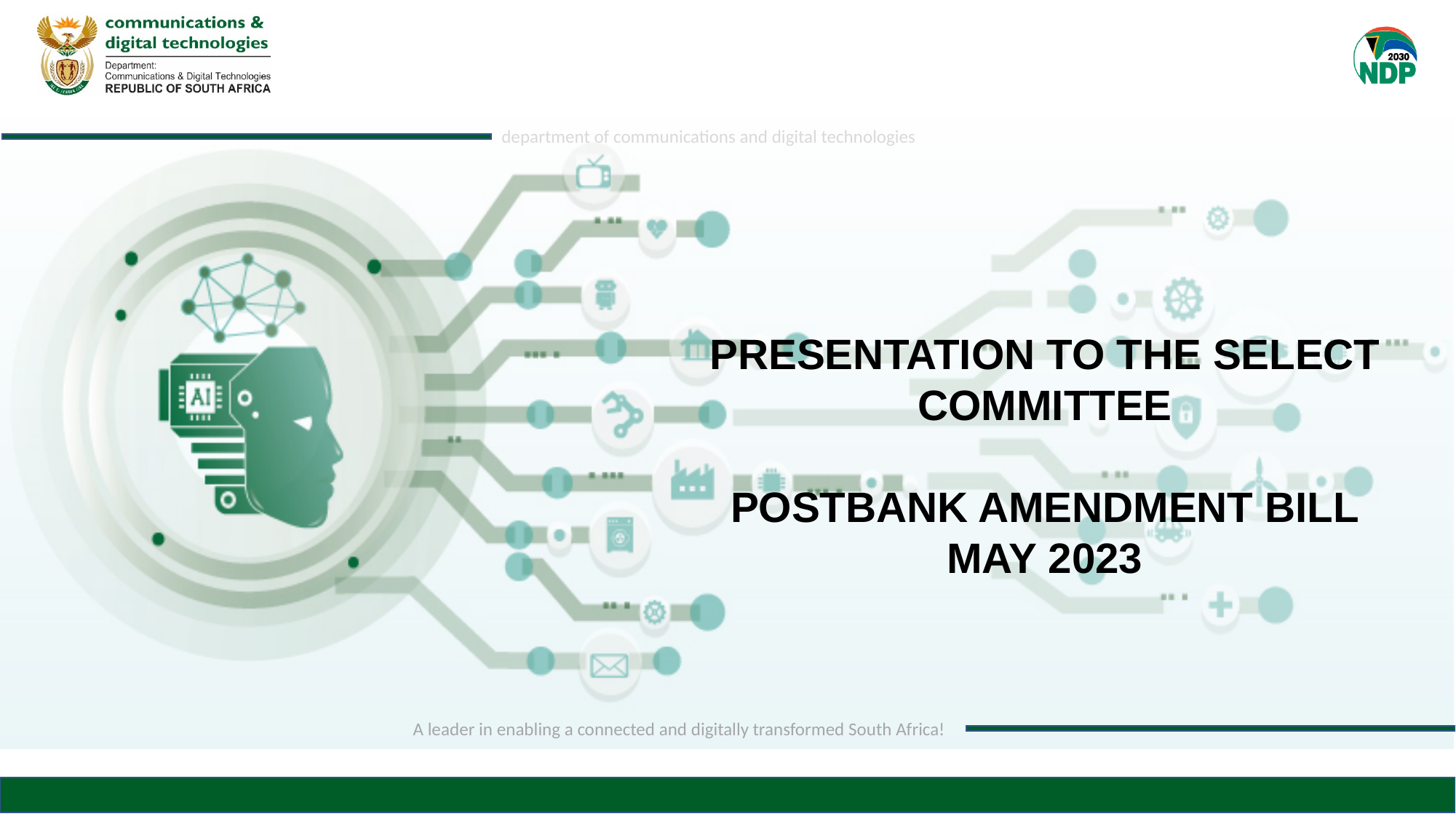

# PRESENTATION TO THE SELECT COMMITTEE POSTBANK AMENDMENT BILL MAY 2023